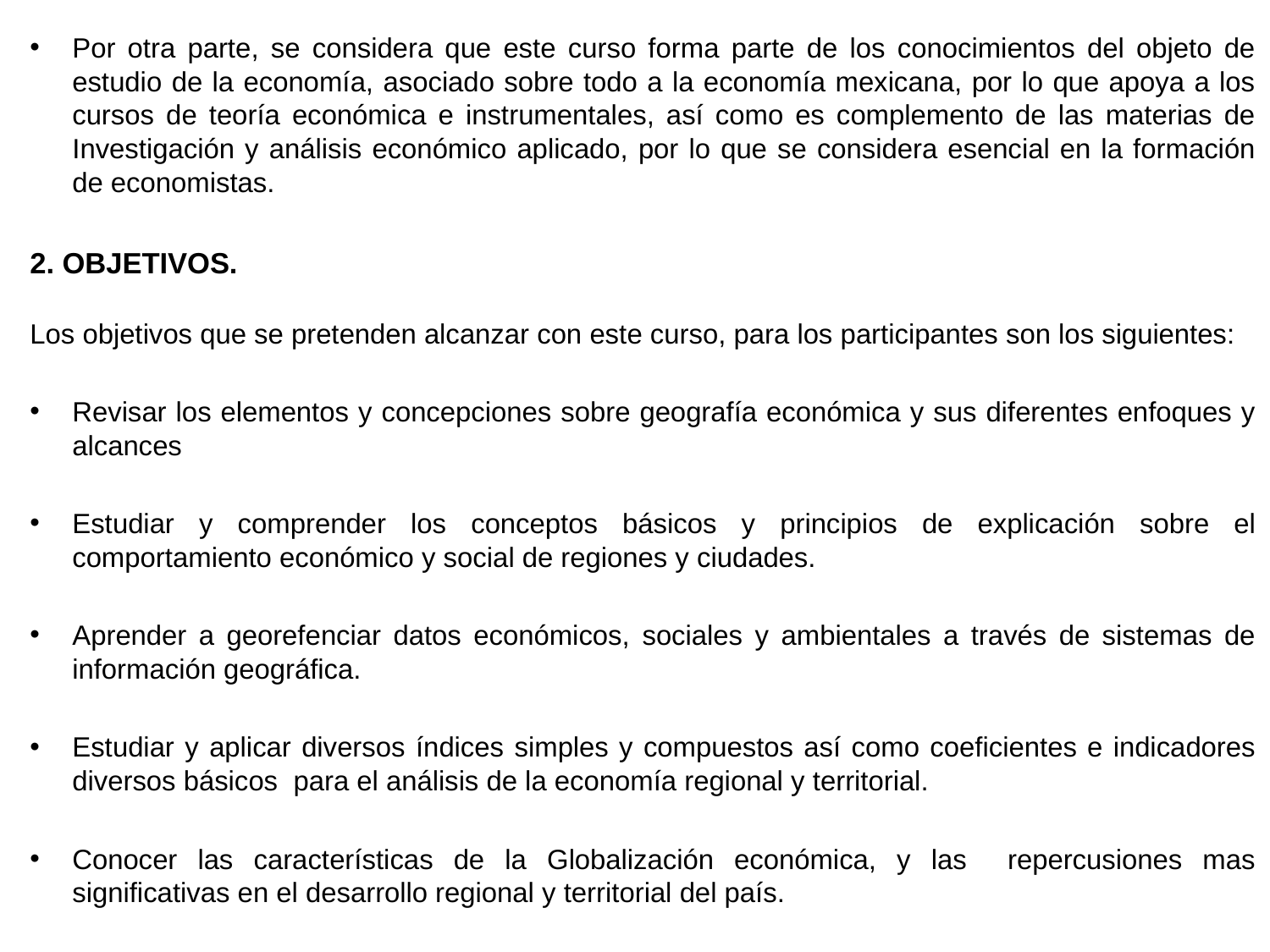

Por otra parte, se considera que este curso forma parte de los conocimientos del objeto de estudio de la economía, asociado sobre todo a la economía mexicana, por lo que apoya a los cursos de teoría económica e instrumentales, así como es complemento de las materias de Investigación y análisis económico aplicado, por lo que se considera esencial en la formación de economistas.

2. Objetivos.

Los objetivos que se pretenden alcanzar con este curso, para los participantes son los siguientes:

Revisar los elementos y concepciones sobre geografía económica y sus diferentes enfoques y alcances

Estudiar y comprender los conceptos básicos y principios de explicación sobre el comportamiento económico y social de regiones y ciudades.

Aprender a georefenciar datos económicos, sociales y ambientales a través de sistemas de información geográfica.

Estudiar y aplicar diversos índices simples y compuestos así como coeficientes e indicadores diversos básicos  para el análisis de la economía regional y territorial.

Conocer las características de la Globalización económica, y las  repercusiones mas significativas en el desarrollo regional y territorial del país.